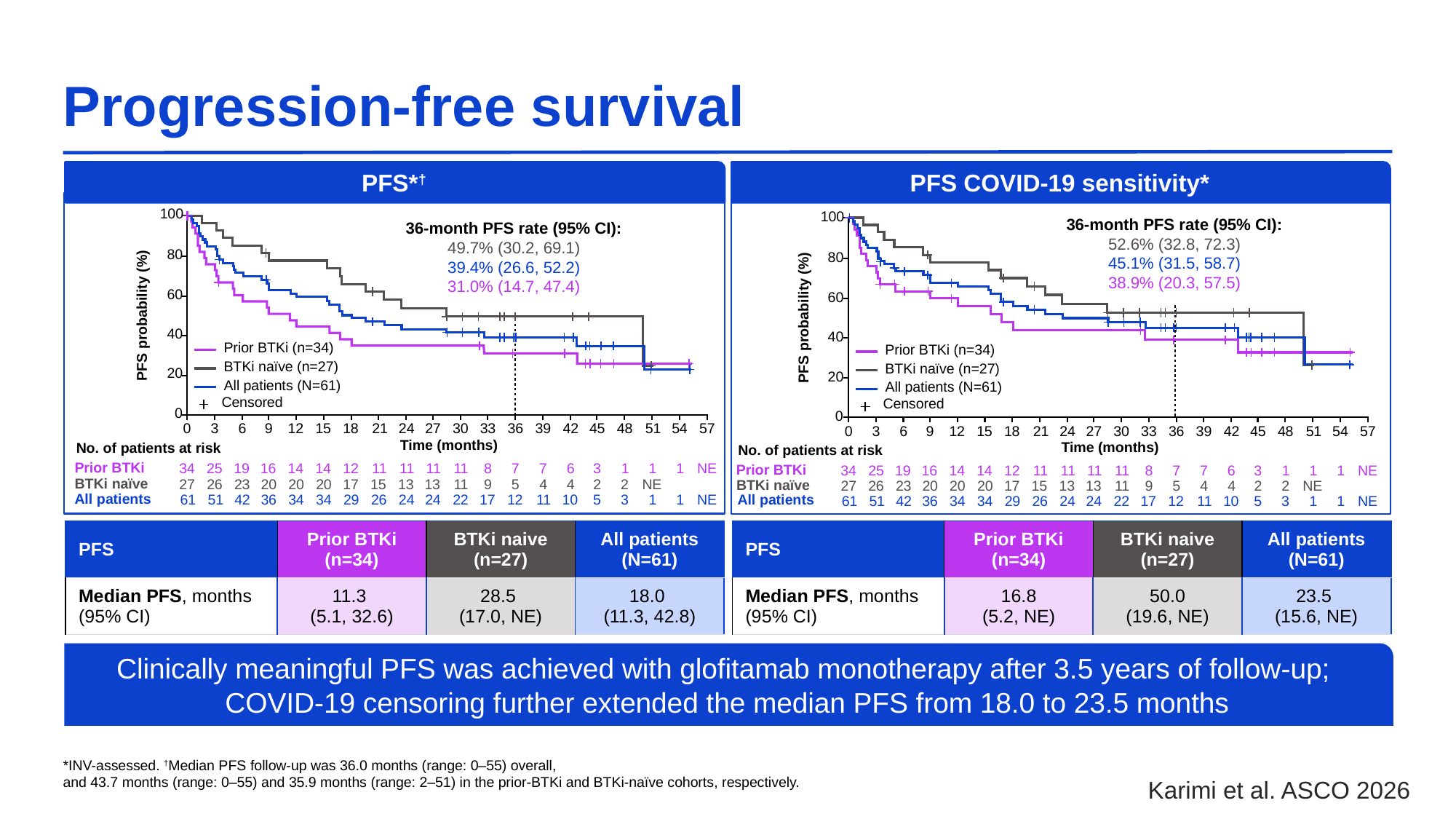

# Progression-free survival
PFS*†
PFS COVID-19 sensitivity*

100
80
60
40
20
0

36-month PFS rate (95% CI):
49.7% (30.2, 69.1)
39.4% (26.6, 52.2)
31.0% (14.7, 47.4)

PFS probability (%)

Prior BTKi (n=34)

BTKi naïve (n=27)

All patients (N=61)

Censored

Time (months)
No. of patients at risk
Prior BTKi
34
25
19
16
14
14
12
11
11
11
11
8
7
7
6
3
1
1
1
NE
BTKi naïve
27
26
23
20
20
20
17
15
13
13
11
9
5
4
4
2
2
NE
All patients
61
51
42
36
34
34
29
26
24
24
22
17
12
11
10
5
3
1
1
NE
0
3
6
9
12
15
18
21
24
27
30
33
36
39
42
45
48
51
54
57
100
80
60
40
20
0
36-month PFS rate (95% CI):
52.6% (32.8, 72.3)
45.1% (31.5, 58.7)
38.9% (20.3, 57.5)

PFS probability (%)
Prior BTKi (n=34)

BTKi naïve (n=27)

All patients (N=61)

Censored

0
3
6
9
12
15
18
21
24
27
30
33
36
39
42
45
48
51
54
57

Time (months)
No. of patients at risk
Prior BTKi
34
25
19
16
14
14
12
11
11
11
11
8
7
7
6
3
1
1
1
NE
BTKi naïve
27
26
23
20
20
20
17
15
13
13
11
9
5
4
4
2
2
NE
All patients
61
51
42
36
34
34
29
26
24
24
22
17
12
11
10
5
3
1
1
NE

| PFS | Prior BTKi (n=34) | BTKi naive (n=27) | All patients (N=61) |
| --- | --- | --- | --- |
| Median PFS, months (95% CI) | 11.3 (5.1, 32.6) | 28.5 (17.0, NE) | 18.0 (11.3, 42.8) |
| PFS | Prior BTKi (n=34) | BTKi naive (n=27) | All patients (N=61) |
| --- | --- | --- | --- |
| Median PFS, months (95% CI) | 16.8 (5.2, NE) | 50.0 (19.6, NE) | 23.5 (15.6, NE) |
Clinically meaningful PFS was achieved with glofitamab monotherapy after 3.5 years of follow-up;
COVID-19 censoring further extended the median PFS from 18.0 to 23.5 months
*INV-assessed. †Median PFS follow-up was 36.0 months (range: 0–55) overall,
and 43.7 months (range: 0–55) and 35.9 months (range: 2–51) in the prior-BTKi and BTKi-naïve cohorts, respectively.
Karimi et al. ASCO 2026